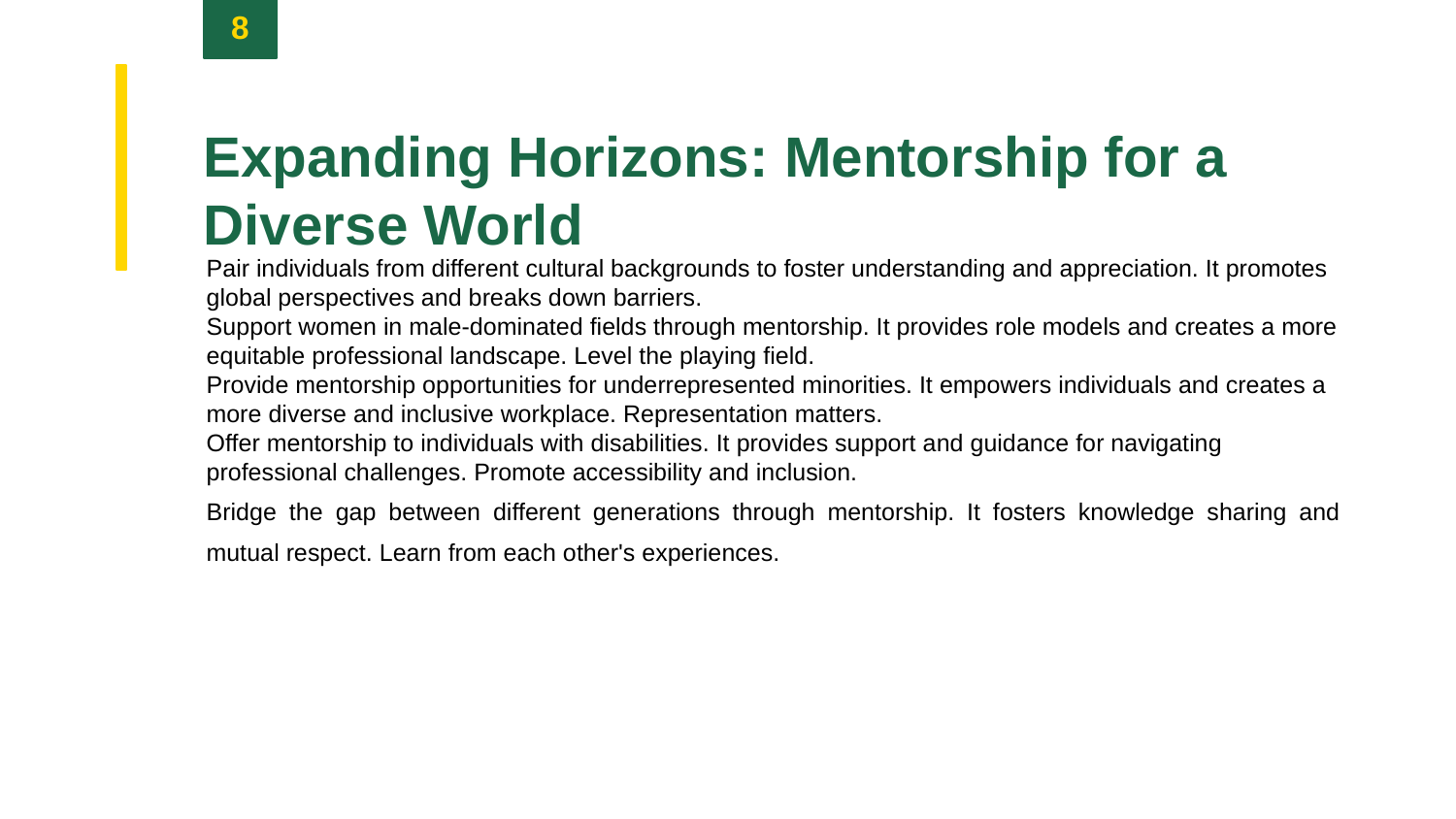

8

Expanding Horizons: Mentorship for a Diverse World
Pair individuals from different cultural backgrounds to foster understanding and appreciation. It promotes global perspectives and breaks down barriers.
Support women in male-dominated fields through mentorship. It provides role models and creates a more equitable professional landscape. Level the playing field.
Provide mentorship opportunities for underrepresented minorities. It empowers individuals and creates a more diverse and inclusive workplace. Representation matters.
Offer mentorship to individuals with disabilities. It provides support and guidance for navigating professional challenges. Promote accessibility and inclusion.
Bridge the gap between different generations through mentorship. It fosters knowledge sharing and mutual respect. Learn from each other's experiences.